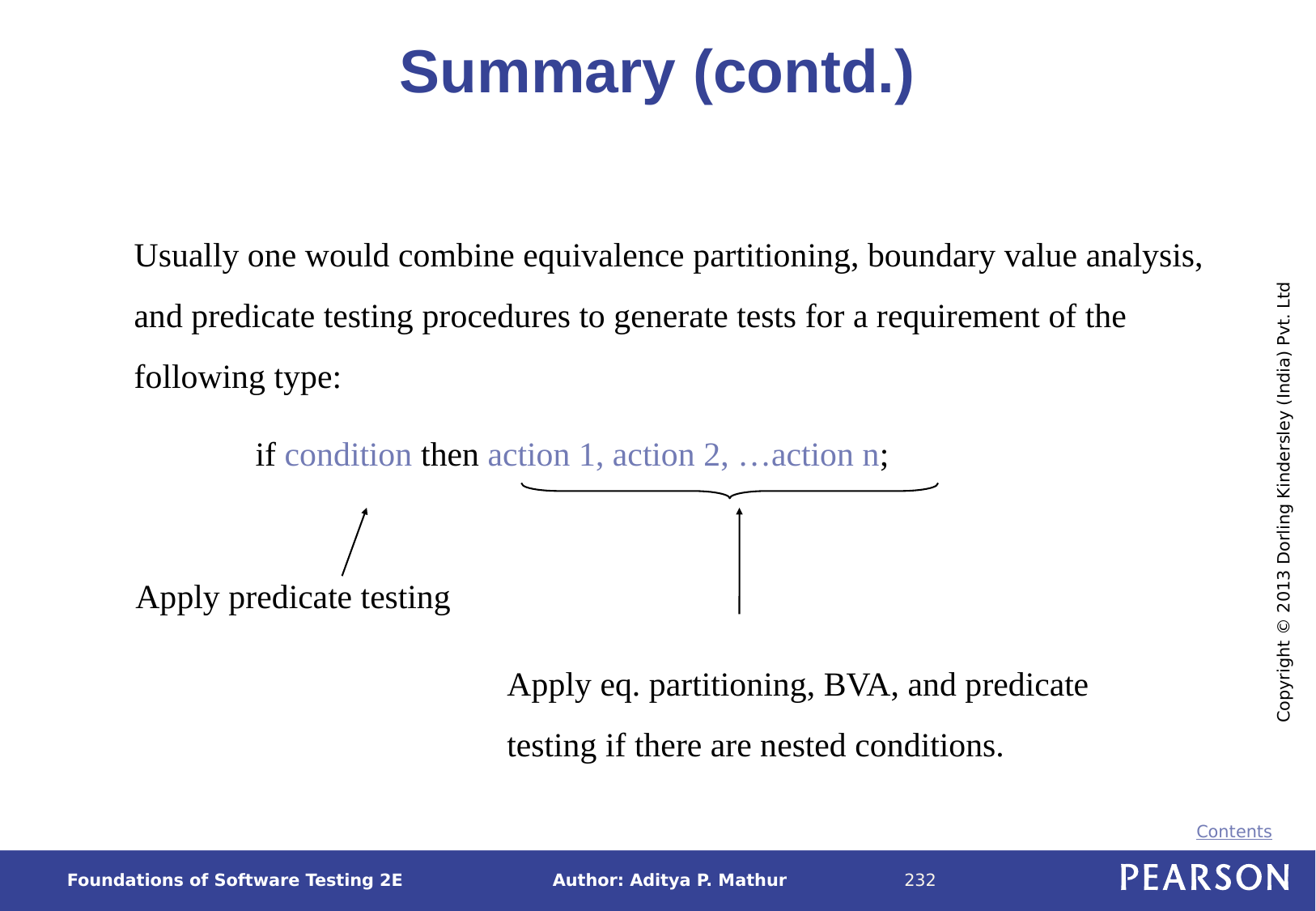

# Summary (contd.)
Usually one would combine equivalence partitioning, boundary value analysis, and predicate testing procedures to generate tests for a requirement of the following type:
	if condition then action 1, action 2, …action n;

Apply eq. partitioning, BVA, and predicate testing if there are nested conditions.

Apply predicate testing